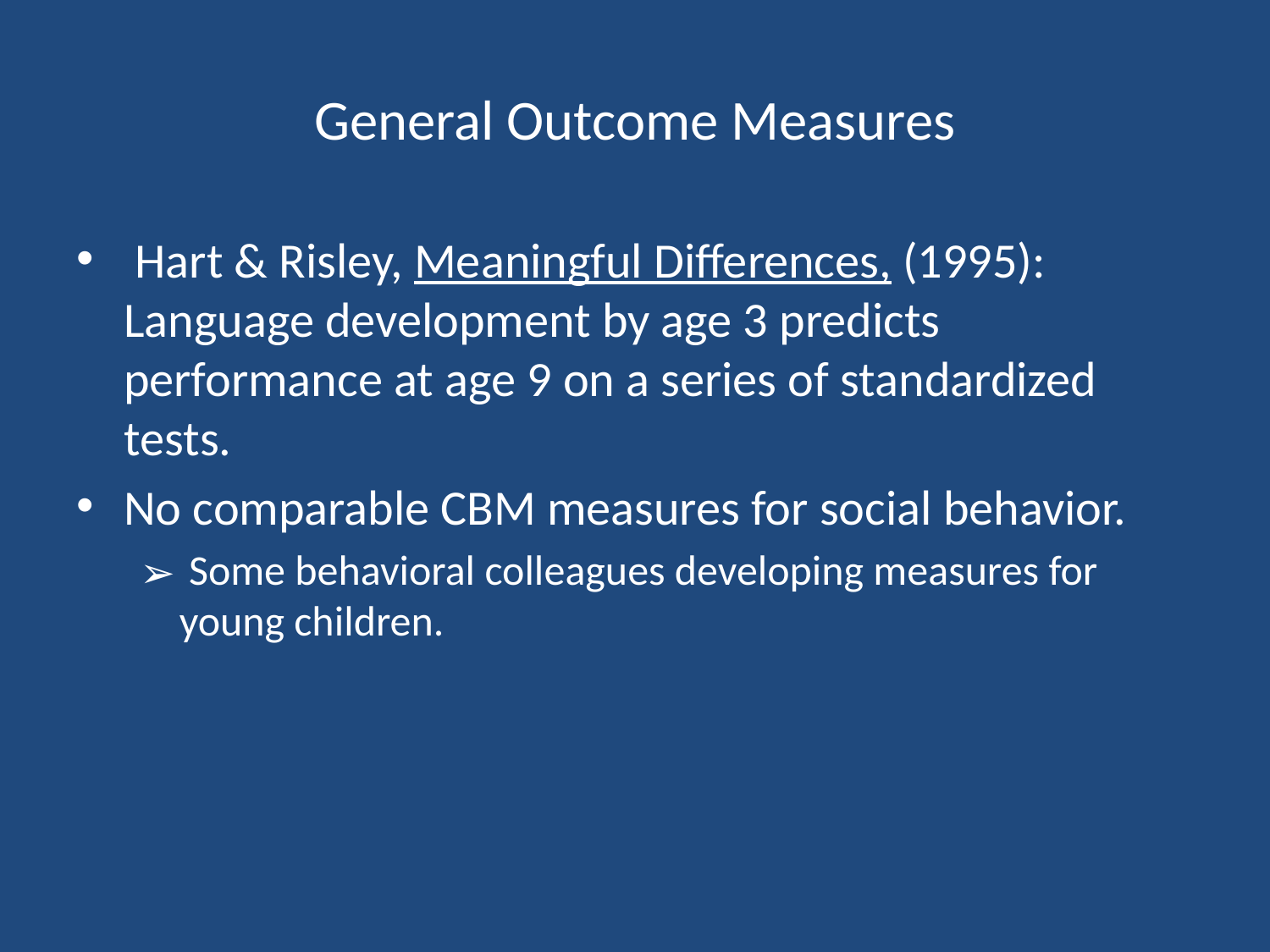

# General Outcome Measures
 Hart & Risley, Meaningful Differences, (1995): Language development by age 3 predicts performance at age 9 on a series of standardized tests.
No comparable CBM measures for social behavior.
 Some behavioral colleagues developing measures for young children.